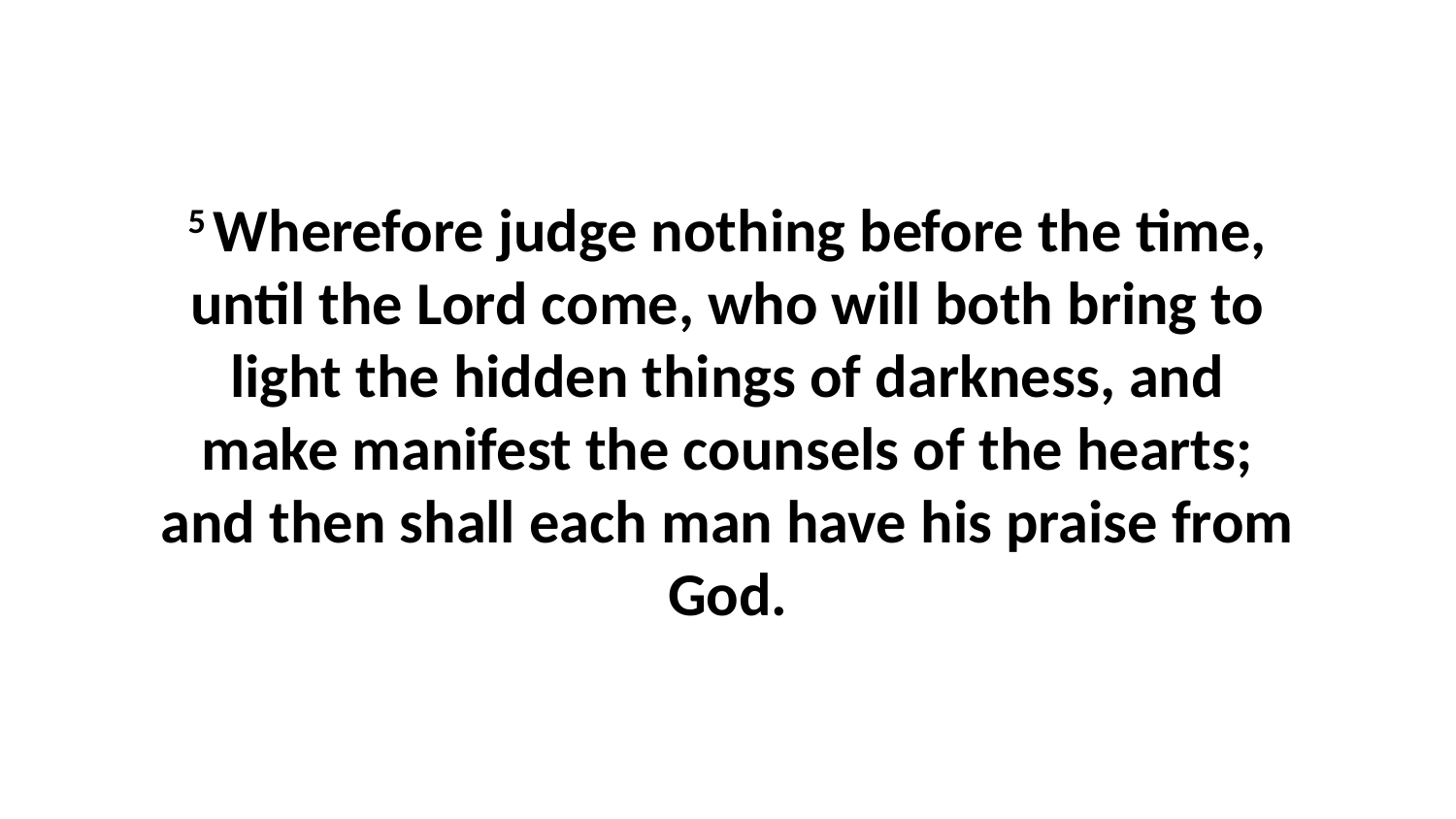

5 Wherefore judge nothing before the time, until the Lord come, who will both bring to light the hidden things of darkness, and make manifest the counsels of the hearts; and then shall each man have his praise from God.